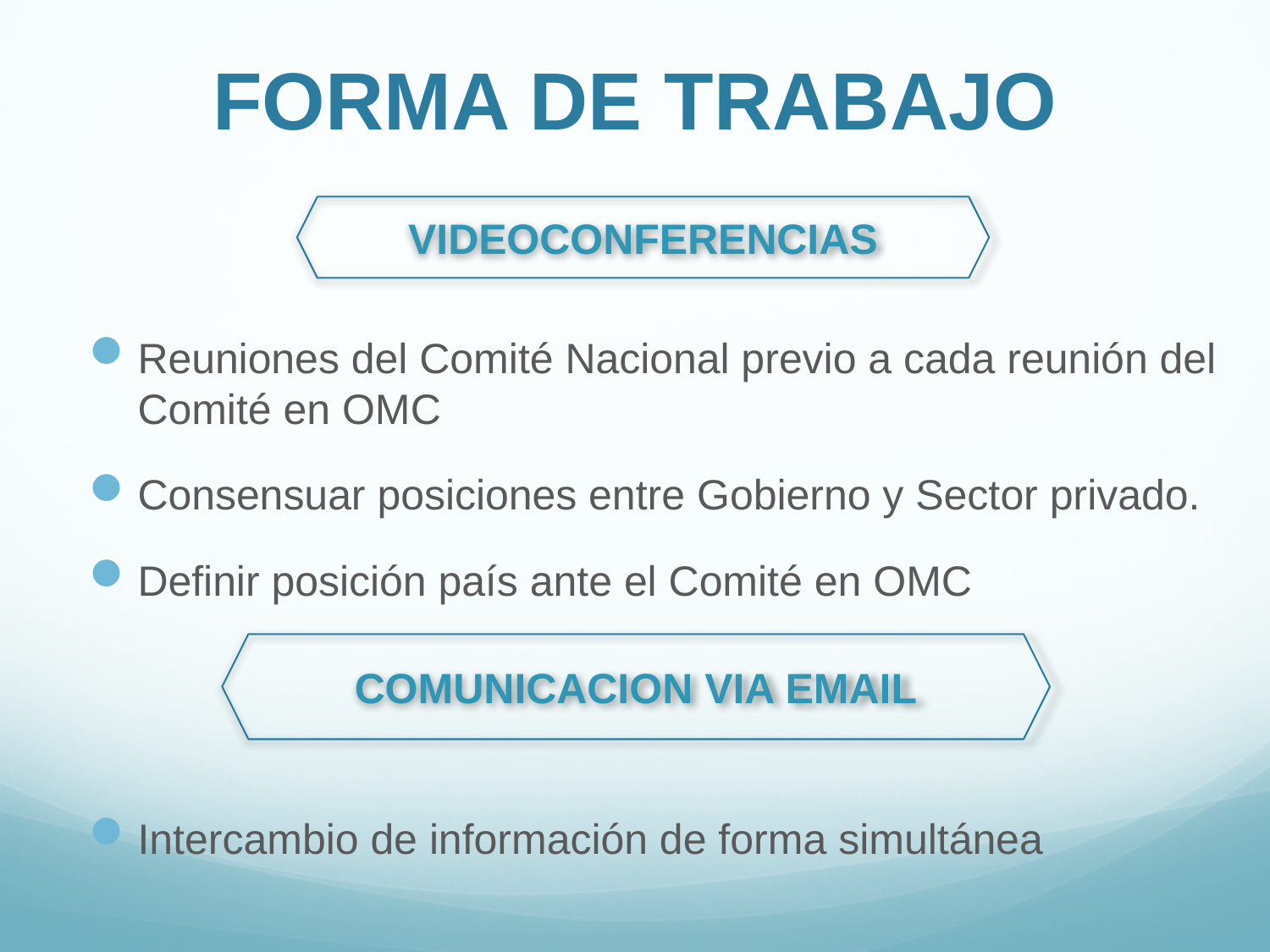

# FORMA DE TRABAJO

Reuniones del Comité Nacional previo a cada reunión del Comité en OMC
Consensuar posiciones entre Gobierno y Sector privado.
Definir posición país ante el Comité en OMC

Intercambio de información de forma simultánea
VIDEOCONFERENCIAS
COMUNICACION VIA EMAIL